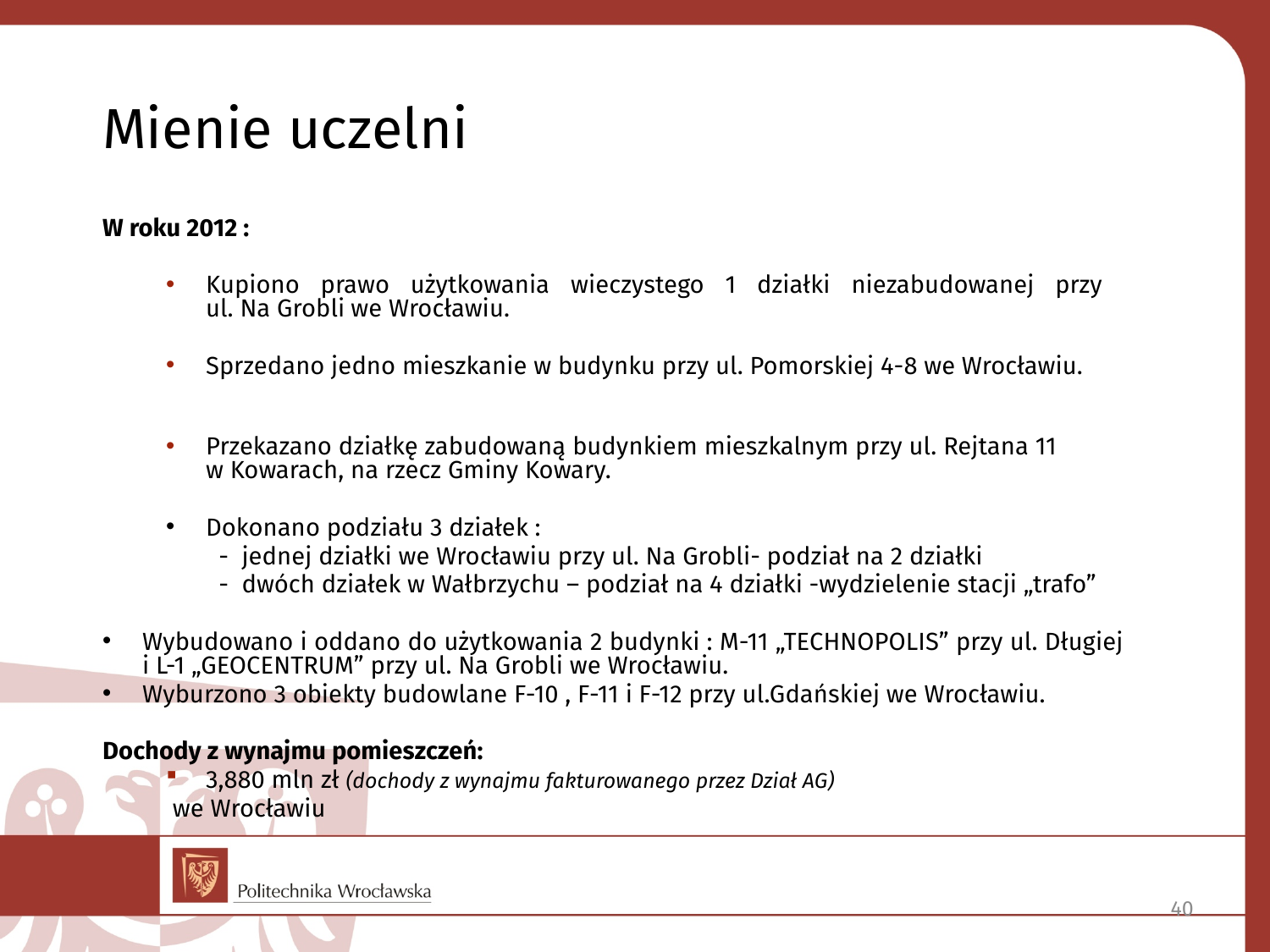

Mienie uczelni
W roku 2012 :

Kupiono prawo użytkowania wieczystego 1 działki niezabudowanej przy
ul. Na Grobli we Wrocławiu.

Sprzedano jedno mieszkanie w budynku przy ul. Pomorskiej 4-8 we Wrocławiu.

Przekazano działkę zabudowaną budynkiem mieszkalnym przy ul. Rejtana 11           w Kowarach, na rzecz Gminy Kowary.

Dokonano podziału 3 działek :
        -  jednej działki we Wrocławiu przy ul. Na Grobli- podział na 2 działki
        -  dwóch działek w Wałbrzychu – podział na 4 działki -wydzielenie stacji „trafo”

Wybudowano i oddano do użytkowania 2 budynki : M-11 „TECHNOPOLIS” przy ul. Długiej i L-1 „GEOCENTRUM” przy ul. Na Grobli we Wrocławiu.
Wyburzono 3 obiekty budowlane F-10 , F-11 i F-12 przy ul.Gdańskiej we Wrocławiu.

Dochody z wynajmu pomieszczeń:
3,880 mln zł (dochody z wynajmu fakturowanego przez Dział AG)
 we Wrocławiu
40